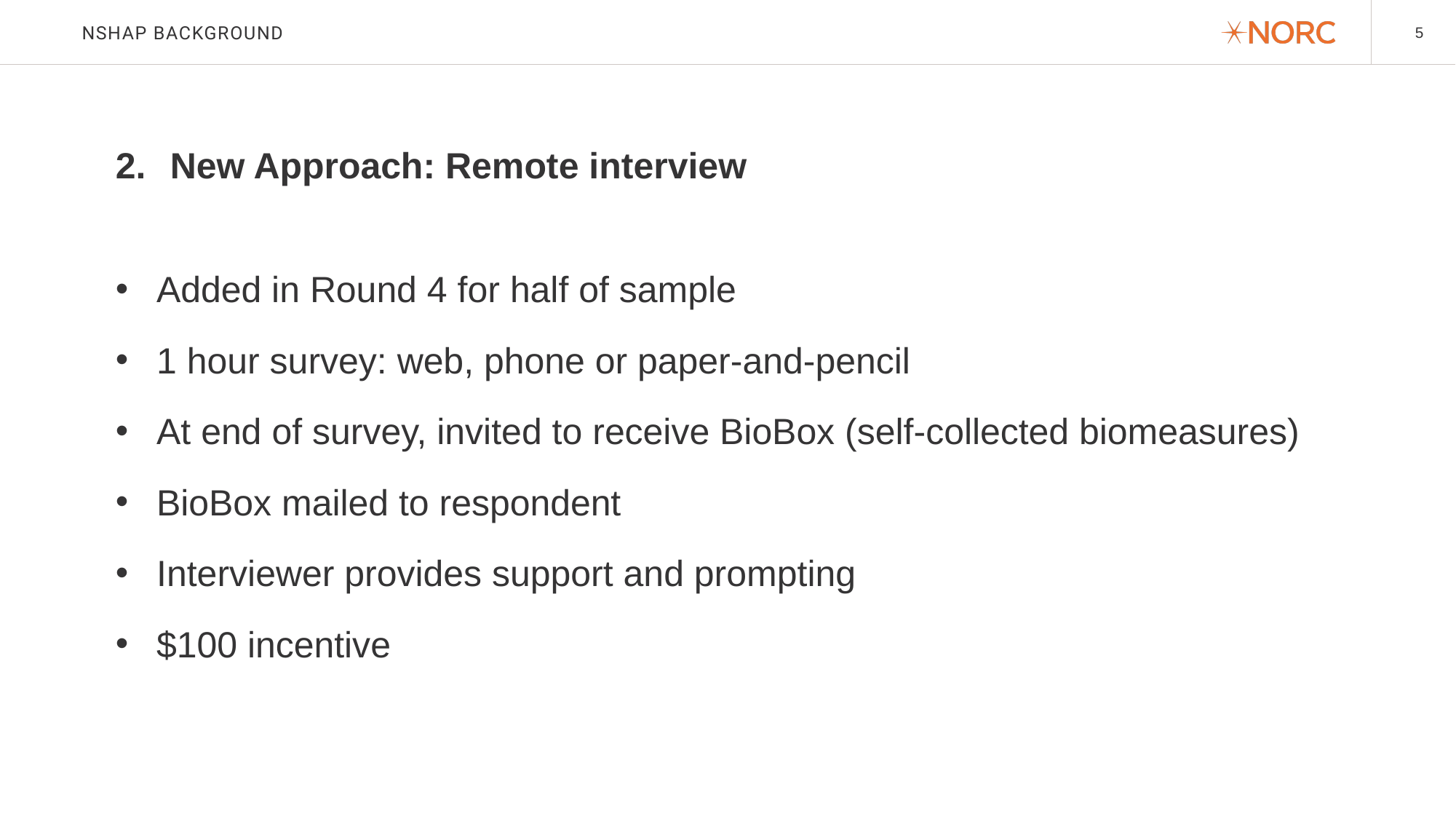

# NSHAP Background
New Approach: Remote interview

Added in Round 4 for half of sample
1 hour survey: web, phone or paper-and-pencil
At end of survey, invited to receive BioBox (self-collected biomeasures)
BioBox mailed to respondent
Interviewer provides support and prompting
$100 incentive